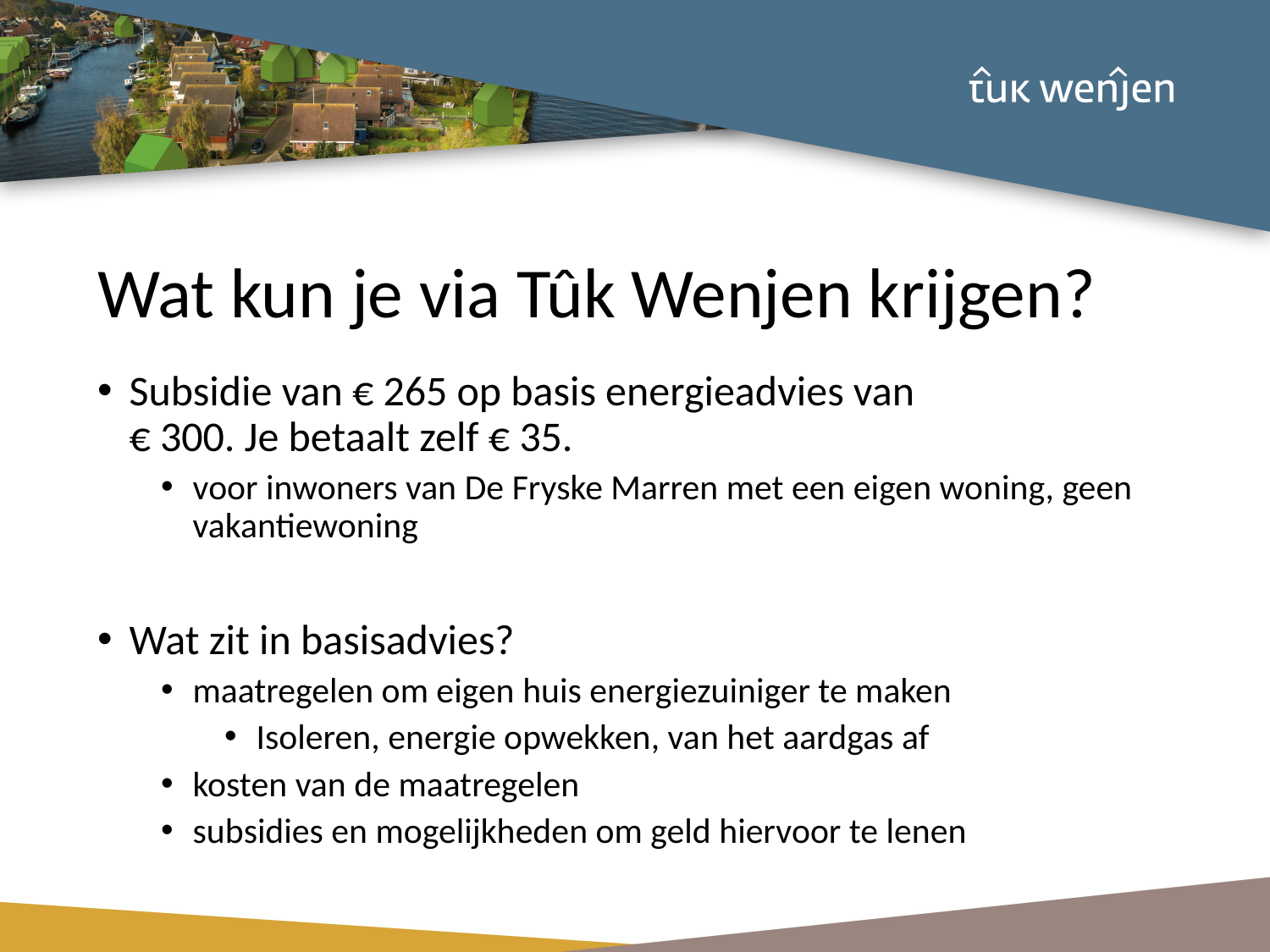

# Wat kun je via Tûk Wenjen krijgen?
Subsidie van € 265 op basis energieadvies van
€ 300. Je betaalt zelf € 35.
voor inwoners van De Fryske Marren met een eigen woning, geen vakantiewoning

Wat zit in basisadvies?
maatregelen om eigen huis energiezuiniger te maken
Isoleren, energie opwekken, van het aardgas af
kosten van de maatregelen
subsidies en mogelijkheden om geld hiervoor te lenen